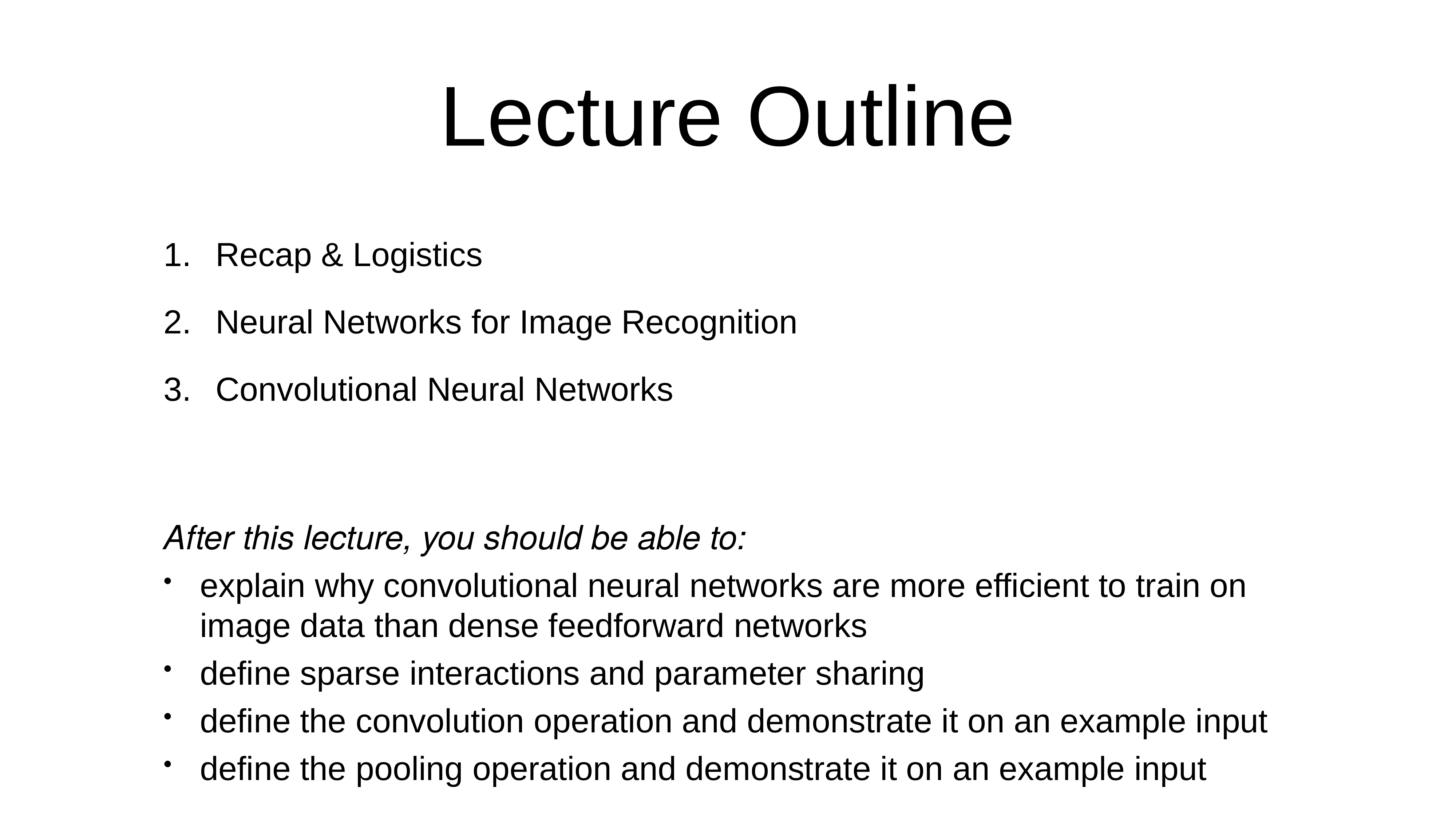

# Lecture Outline
Recap & Logistics
Neural Networks for Image Recognition
Convolutional Neural Networks
After this lecture, you should be able to:
explain why convolutional neural networks are more efficient to train on image data than dense feedforward networks
define sparse interactions and parameter sharing
define the convolution operation and demonstrate it on an example input
define the pooling operation and demonstrate it on an example input